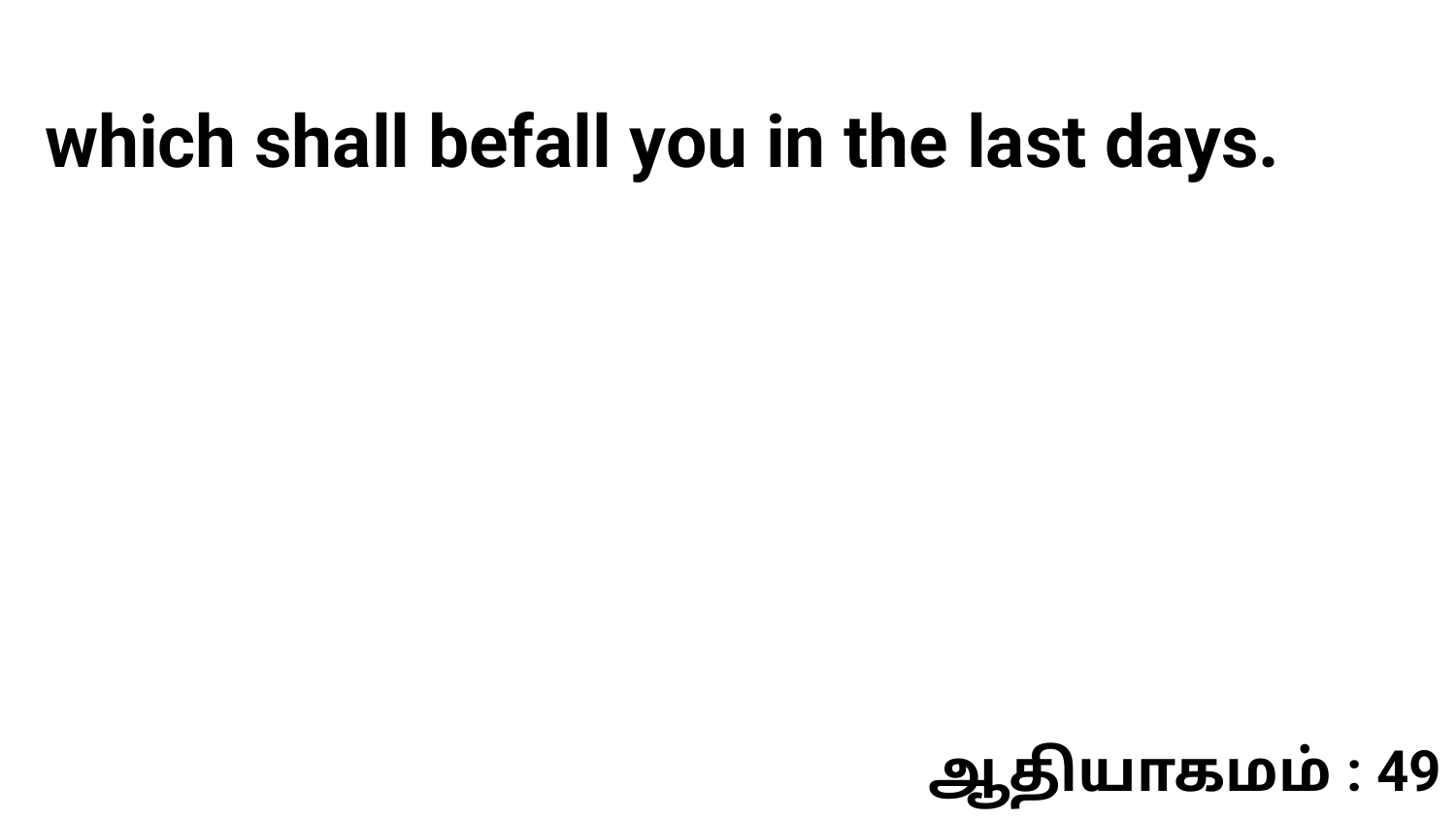

which shall befall you in the last days.
ஆதியாகமம் : 49